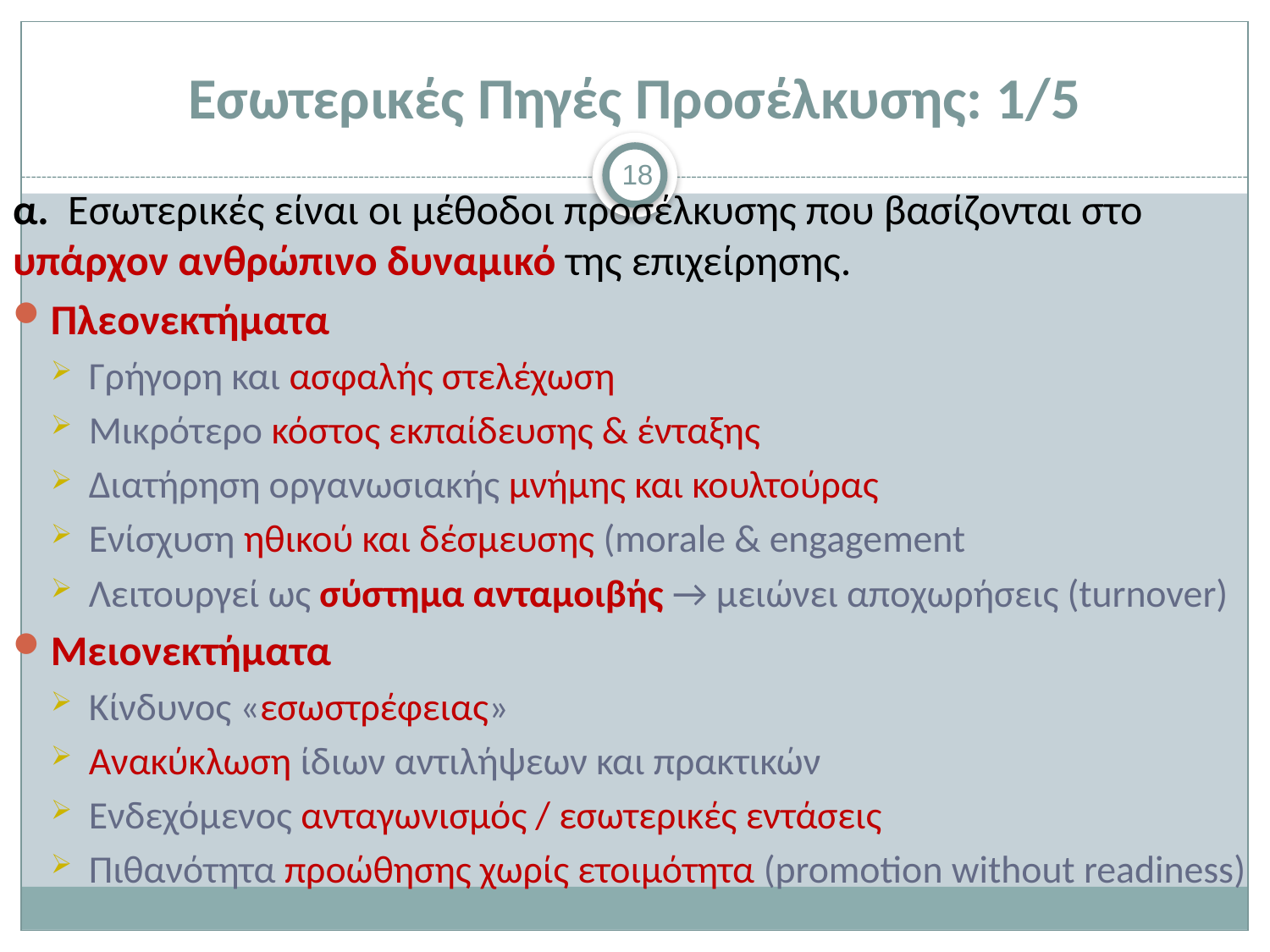

# Εσωτερικές Πηγές Προσέλκυσης: 1/5
18
α.  Εσωτερικές είναι οι μέθοδοι προσέλκυσης που βασίζονται στο υπάρχον ανθρώπινο δυναμικό της επιχείρησης.
Πλεονεκτήματα
Γρήγορη και ασφαλής στελέχωση
Μικρότερο κόστος εκπαίδευσης & ένταξης
Διατήρηση οργανωσιακής μνήμης και κουλτούρας
Ενίσχυση ηθικού και δέσμευσης (morale & engagement
Λειτουργεί ως σύστημα ανταμοιβής → μειώνει αποχωρήσεις (turnover)
Μειονεκτήματα
Κίνδυνος «εσωστρέφειας»
Ανακύκλωση ίδιων αντιλήψεων και πρακτικών
Ενδεχόμενος ανταγωνισμός / εσωτερικές εντάσεις
Πιθανότητα προώθησης χωρίς ετοιμότητα (promotion without readiness)